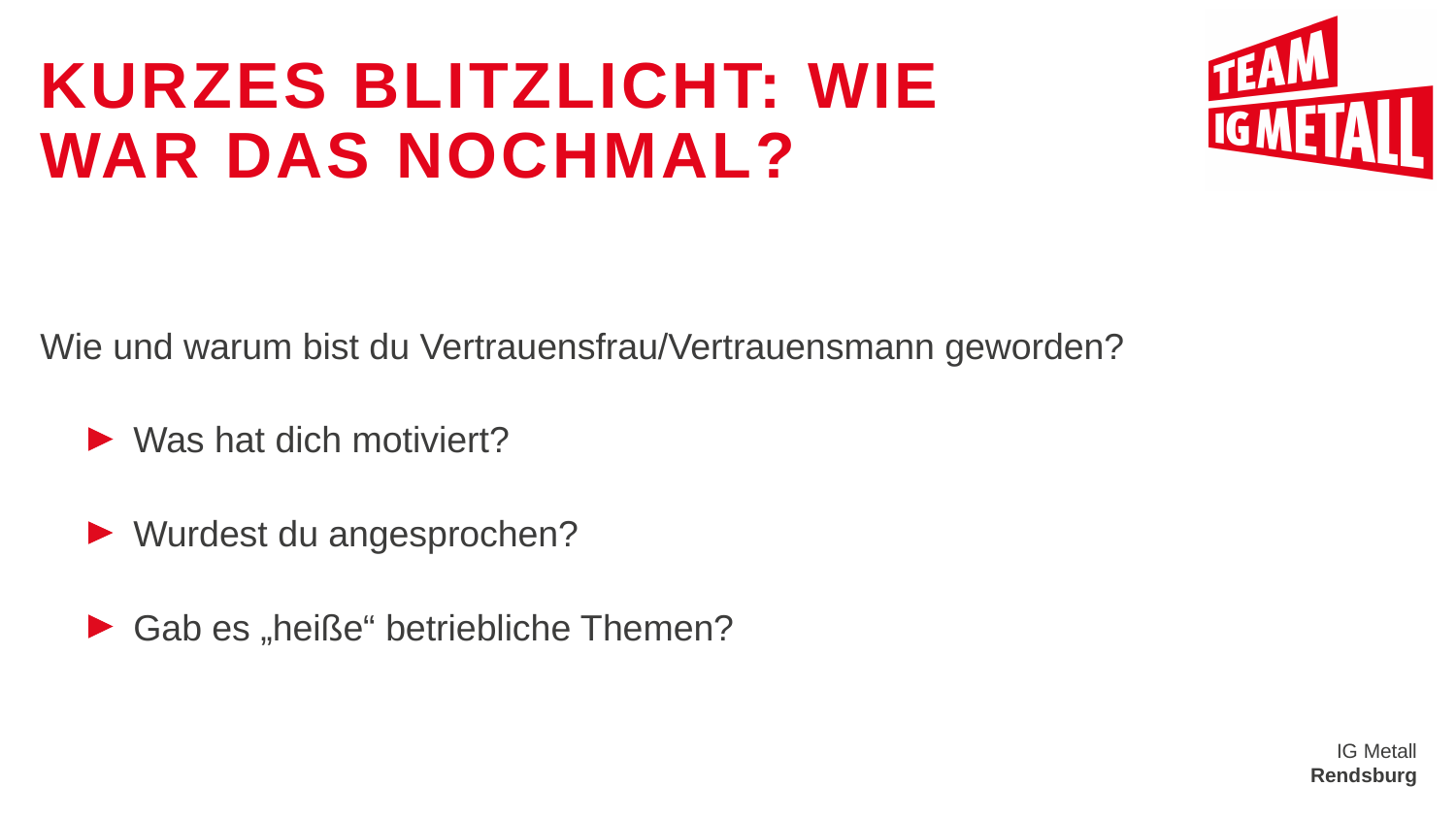

# Kurzes blitzlicht: wie war das nochmal?

Wie und warum bist du Vertrauensfrau/Vertrauensmann geworden?
Was hat dich motiviert?
Wurdest du angesprochen?
Gab es „heiße“ betriebliche Themen?